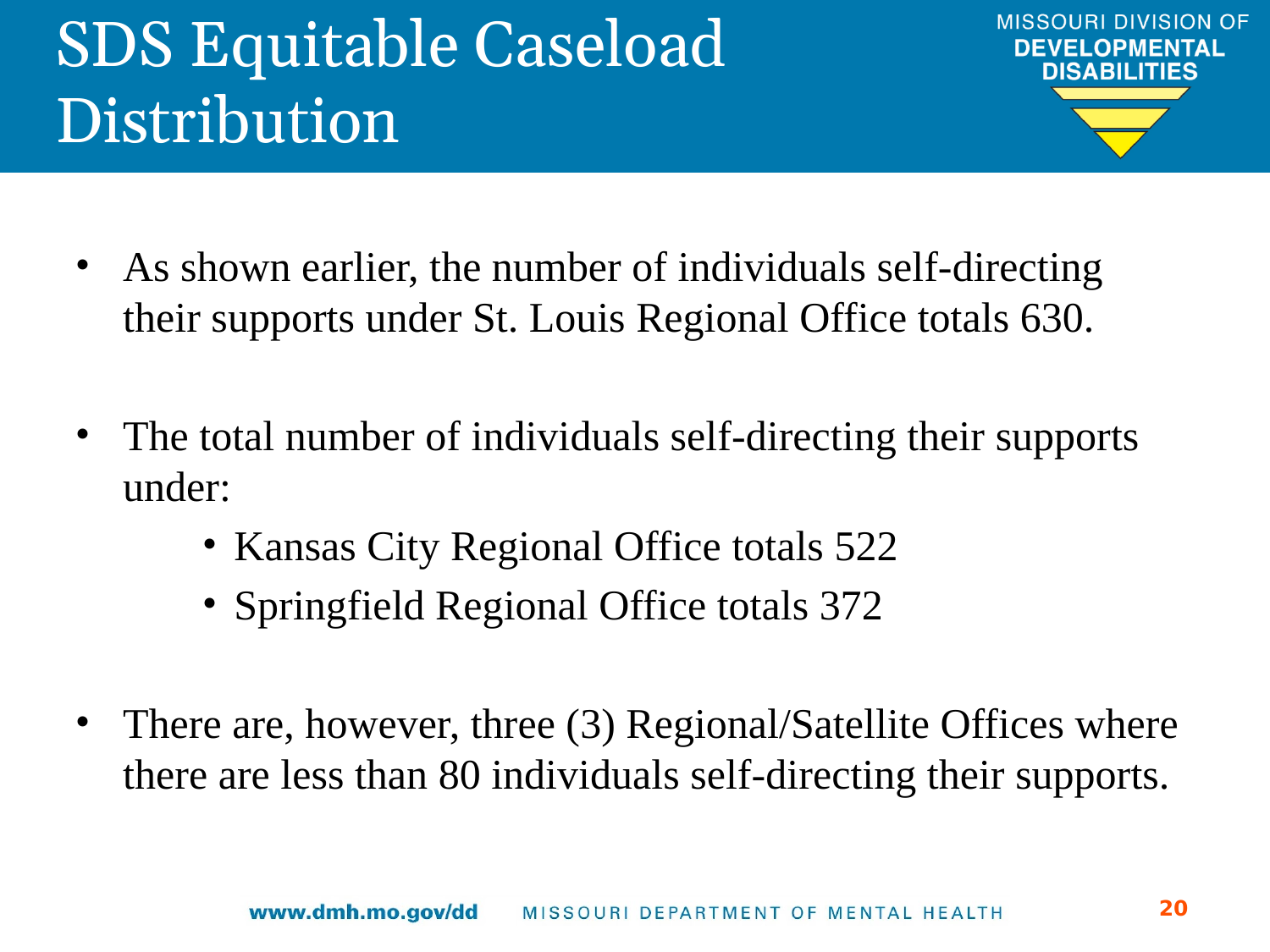

# SDS Equitable Caseload Distribution
As shown earlier, the number of individuals self-directing their supports under St. Louis Regional Office totals 630.

The total number of individuals self-directing their supports under:
Kansas City Regional Office totals 522
Springfield Regional Office totals 372

There are, however, three (3) Regional/Satellite Offices where there are less than 80 individuals self-directing their supports.
20